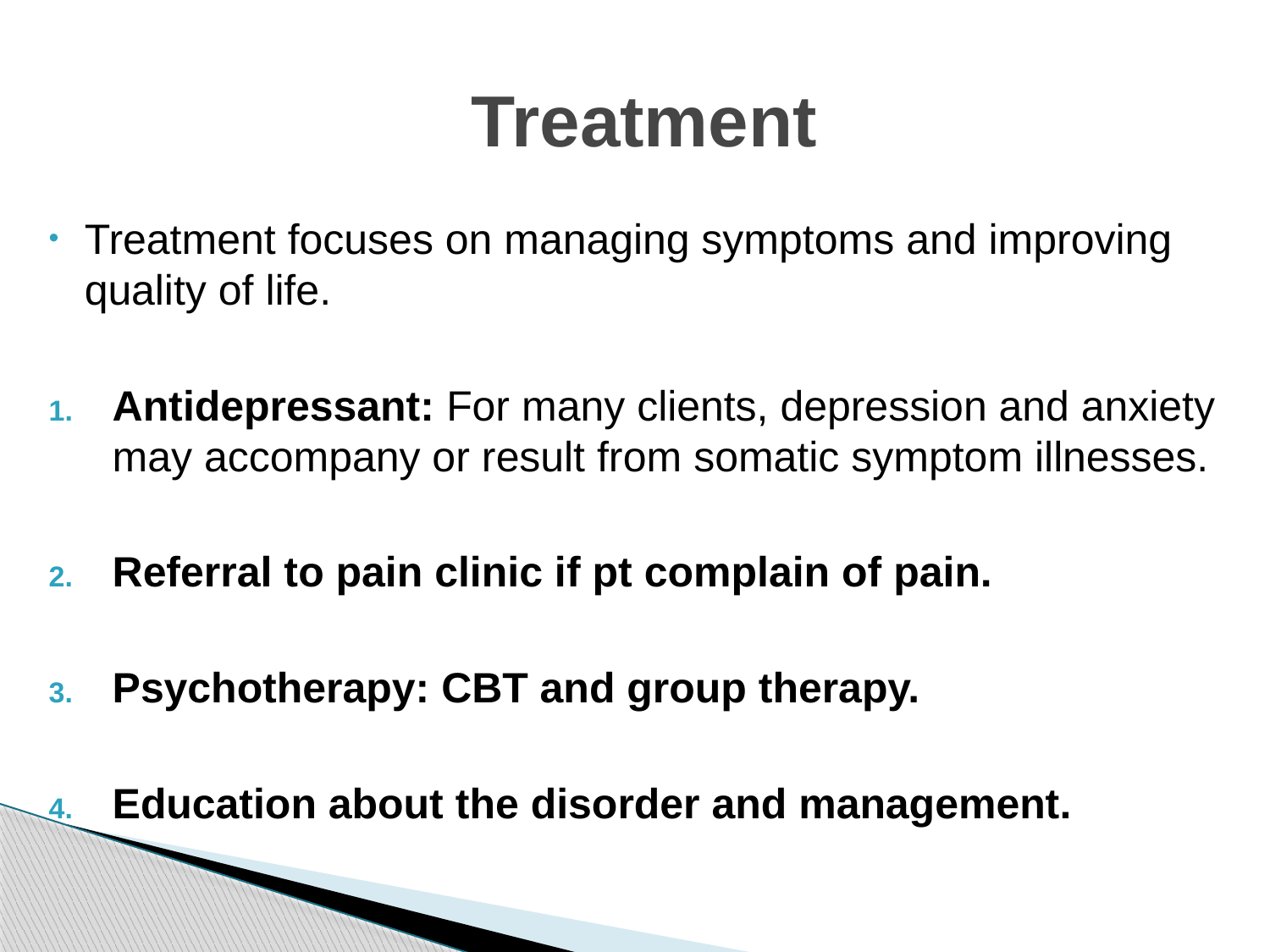

# Treatment
Treatment focuses on managing symptoms and improving quality of life.

Antidepressant: For many clients, depression and anxiety may accompany or result from somatic symptom illnesses.

Referral to pain clinic if pt complain of pain.

Psychotherapy: CBT and group therapy.

Education about the disorder and management.